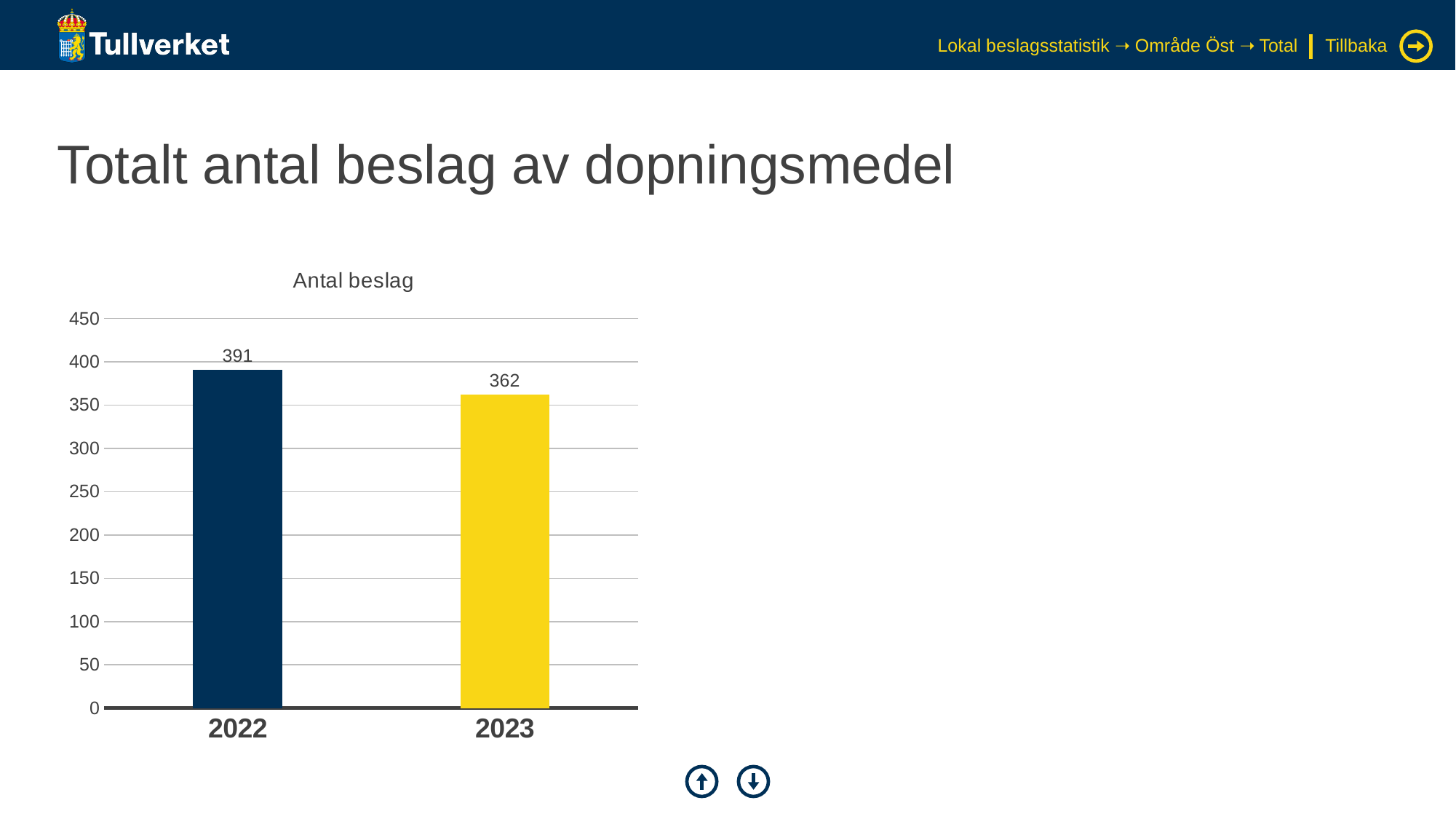

Lokal beslagsstatistik ➝ Område Öst ➝ Total
Tillbaka
# Totalt antal beslag av dopningsmedel

### Chart: Antal beslag

| Category | Serie 1 |
|---|---|
| 2022 | 391.0 |
| 2023 | 362.0 |